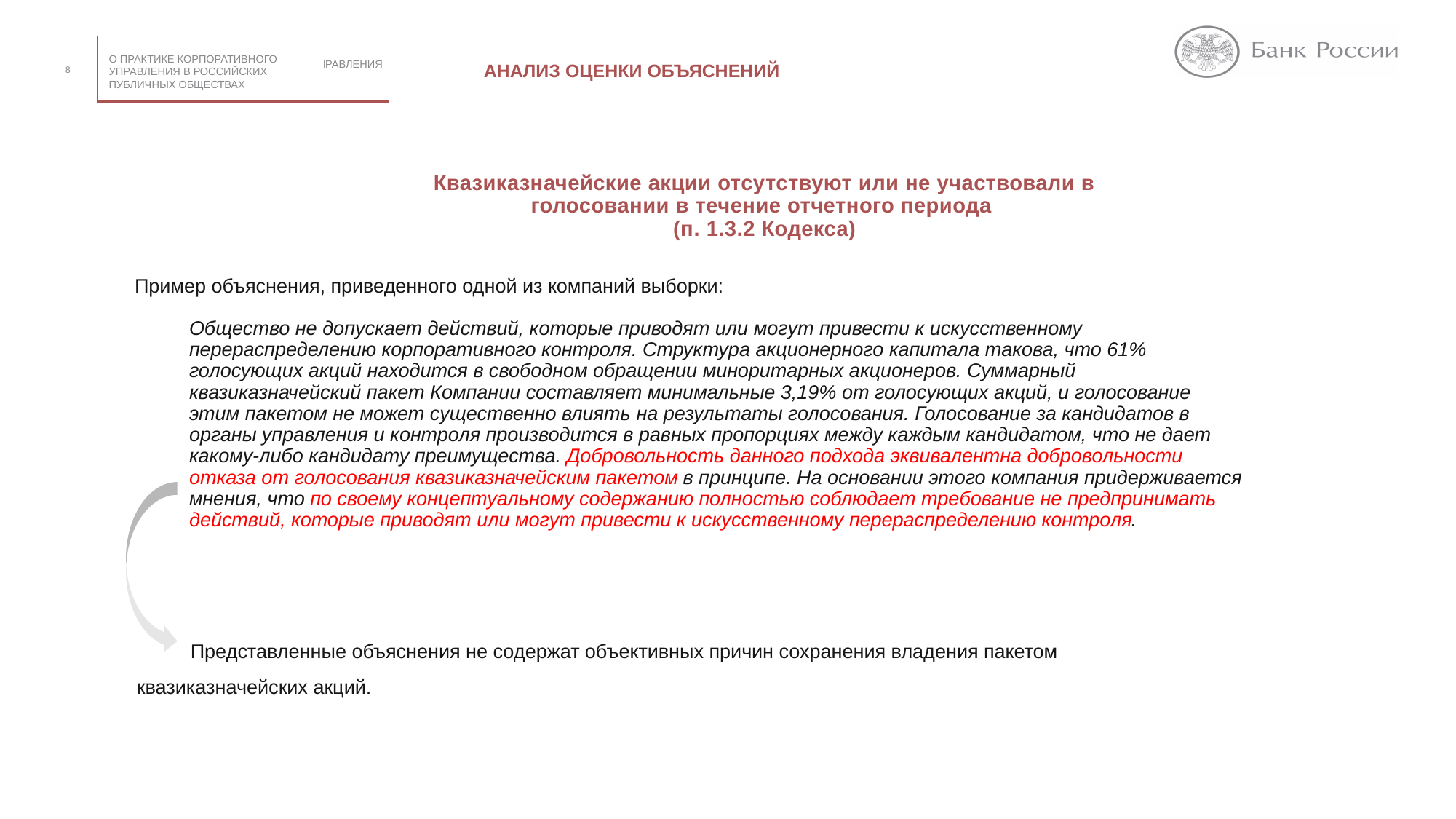

Анализ оценки объяснений
8
О ПРАКТИКЕ КОРПОРАТИВНОГО УПРАВЛЕНИЯ В РОССИЙСКИХ ПУБЛИЧНЫХ Обществах

Квазиказначейские акции отсутствуют или не участвовали в голосовании в течение отчетного периода
(п. 1.3.2 Кодекса)

Пример объяснения, приведенного одной из компаний выборки:

Общество не допускает действий, которые приводят или могут привести к искусственному перераспределению корпоративного контроля. Структура акционерного капитала такова, что 61% голосующих акций находится в свободном обращении миноритарных акционеров. Суммарный квазиказначейский пакет Компании составляет минимальные 3,19% от голосующих акций, и голосование этим пакетом не может существенно влиять на результаты голосования. Голосование за кандидатов в органы управления и контроля производится в равных пропорциях между каждым кандидатом, что не дает какому-либо кандидату преимущества. Добровольность данного подхода эквивалентна добровольности отказа от голосования квазиказначейским пакетом в принципе. На основании этого компания придерживается мнения, что по своему концептуальному содержанию полностью соблюдает требование не предпринимать действий, которые приводят или могут привести к искусственному перераспределению контроля.

Представленные объяснения не содержат объективных причин сохранения владения пакетом квазиказначейских акций.